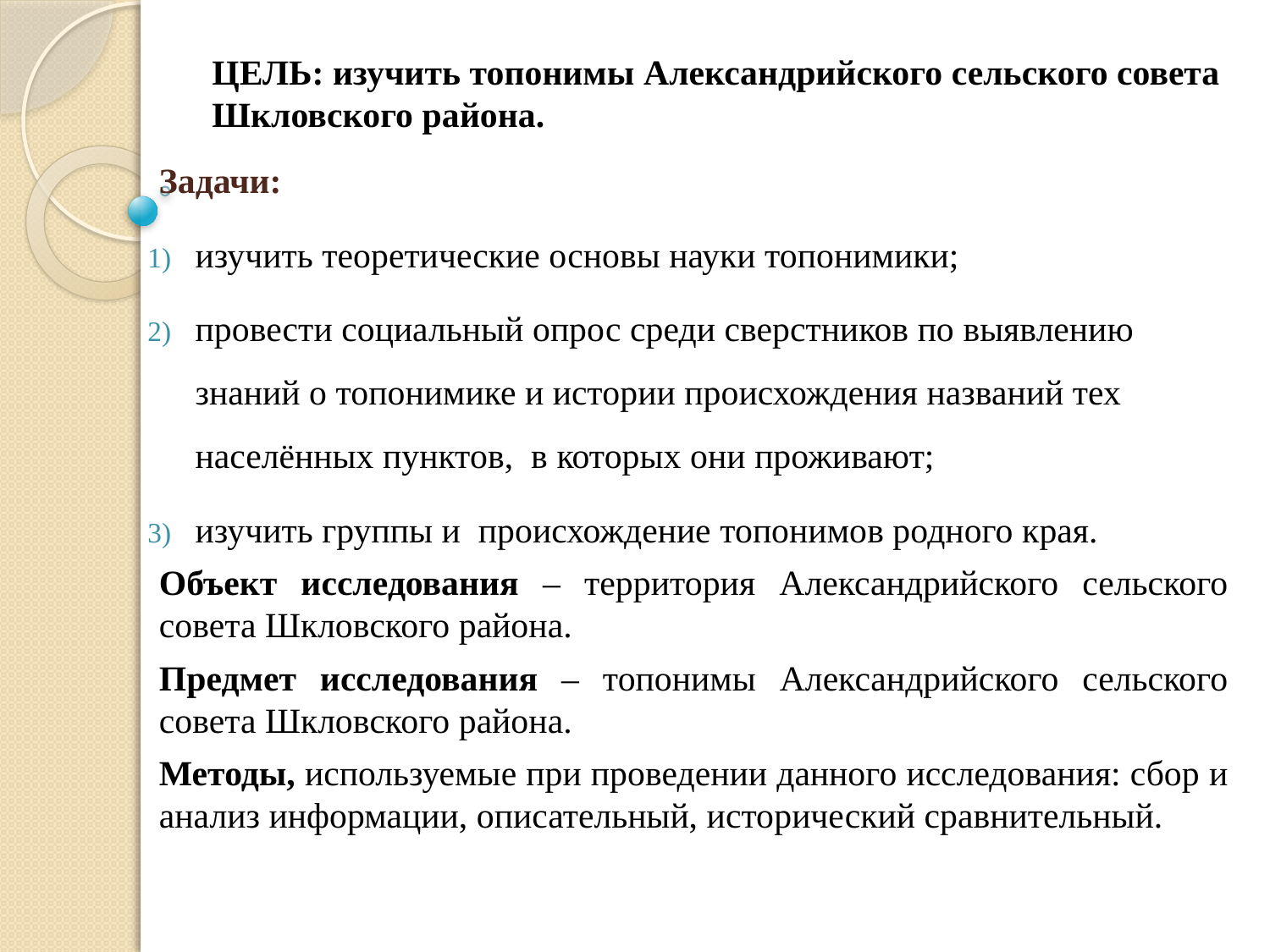

ЦЕЛЬ: изучить топонимы Александрийского сельского совета Шкловского района.
Задачи:
изучить теоретические основы науки топонимики;
провести социальный опрос среди сверстников по выявлению знаний о топонимике и истории происхождения названий тех населённых пунктов,  в которых они проживают;
изучить группы и  происхождение топонимов родного края.
Объект исследования – территория Александрийского сельского совета Шкловского района.
Предмет исследования – топонимы Александрийского сельского совета Шкловского района.
Методы, используемые при проведении данного исследования: сбор и анализ информации, описательный, исторический сравнительный.